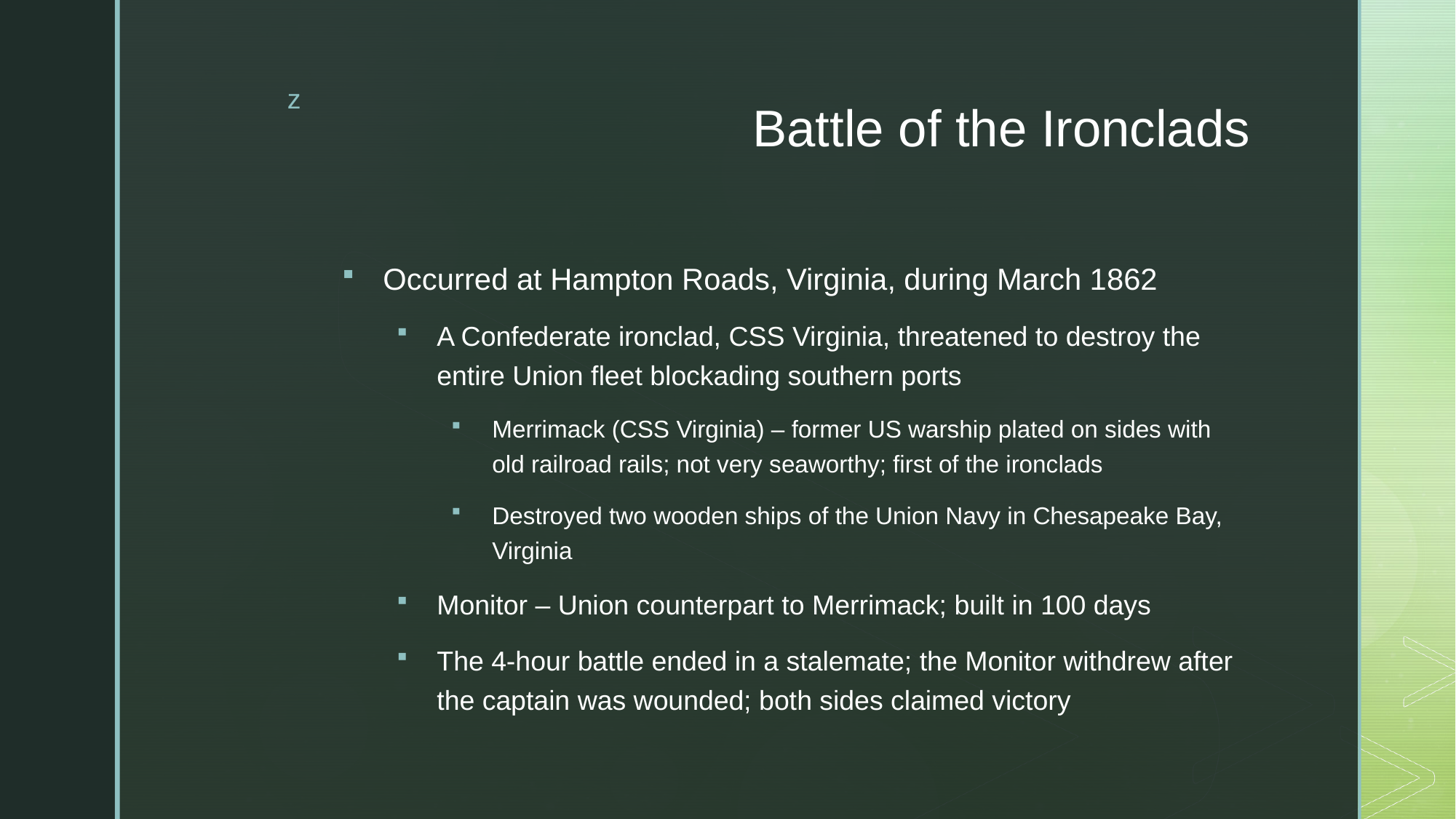

# Battle of the Ironclads
Occurred at Hampton Roads, Virginia, during March 1862
A Confederate ironclad, CSS Virginia, threatened to destroy the entire Union fleet blockading southern ports
Merrimack (CSS Virginia) – former US warship plated on sides with old railroad rails; not very seaworthy; first of the ironclads
Destroyed two wooden ships of the Union Navy in Chesapeake Bay, Virginia
Monitor – Union counterpart to Merrimack; built in 100 days
The 4-hour battle ended in a stalemate; the Monitor withdrew after the captain was wounded; both sides claimed victory